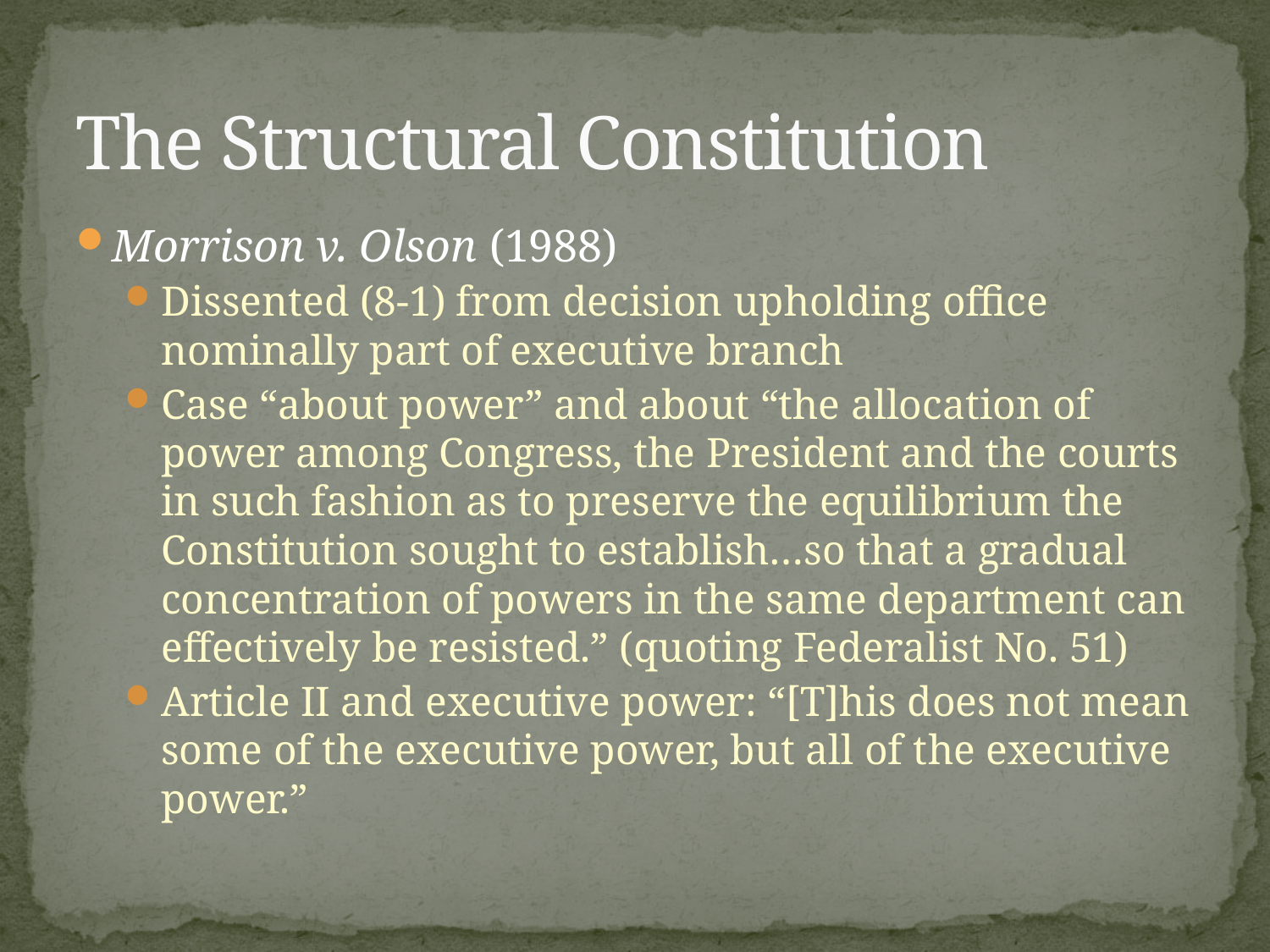

# The Structural Constitution
Morrison v. Olson (1988)
Dissented (8-1) from decision upholding office nominally part of executive branch
Case “about power” and about “the allocation of power among Congress, the President and the courts in such fashion as to preserve the equilibrium the Constitution sought to establish…so that a gradual concentration of powers in the same department can effectively be resisted.” (quoting Federalist No. 51)
Article II and executive power: “[T]his does not mean some of the executive power, but all of the executive power.”